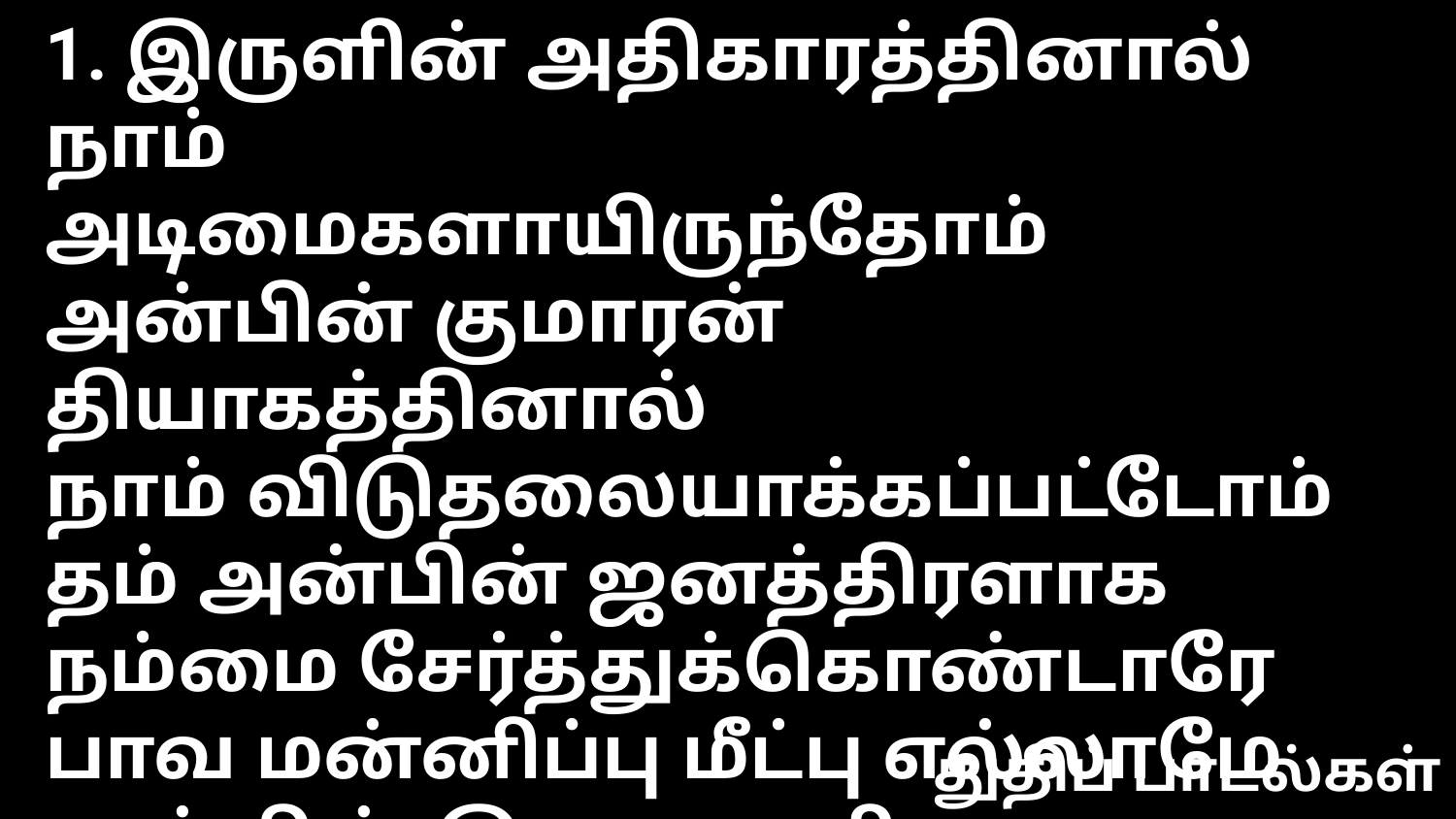

1. இருளின் அதிகாரத்தினால் நாம்
அடிமைகளாயிருந்தோம்
அன்பின் குமாரன் தியாகத்தினால்
நாம் விடுதலையாக்கப்பட்டோம்
தம் அன்பின் ஜனத்திரளாக
நம்மை சேர்த்துக்கொண்டாரே
பாவ மன்னிப்பு மீட்பு எல்லாமே
அன்பின் இலவச பரிசாக அளித்தாரே

துதிப் பாடல்கள்